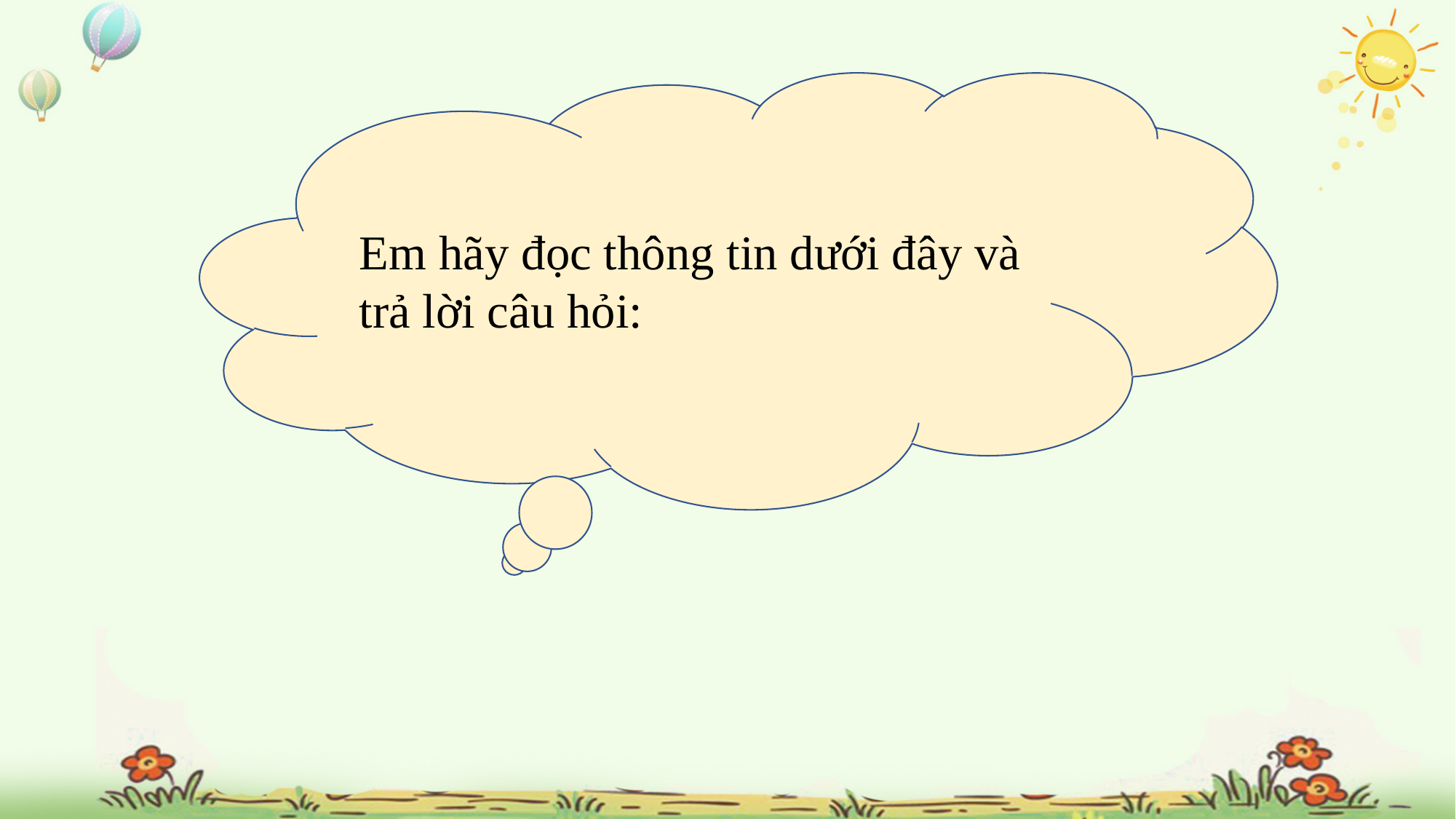

Em hãy đọc thông tin dưới đây và trả lời câu hỏi: